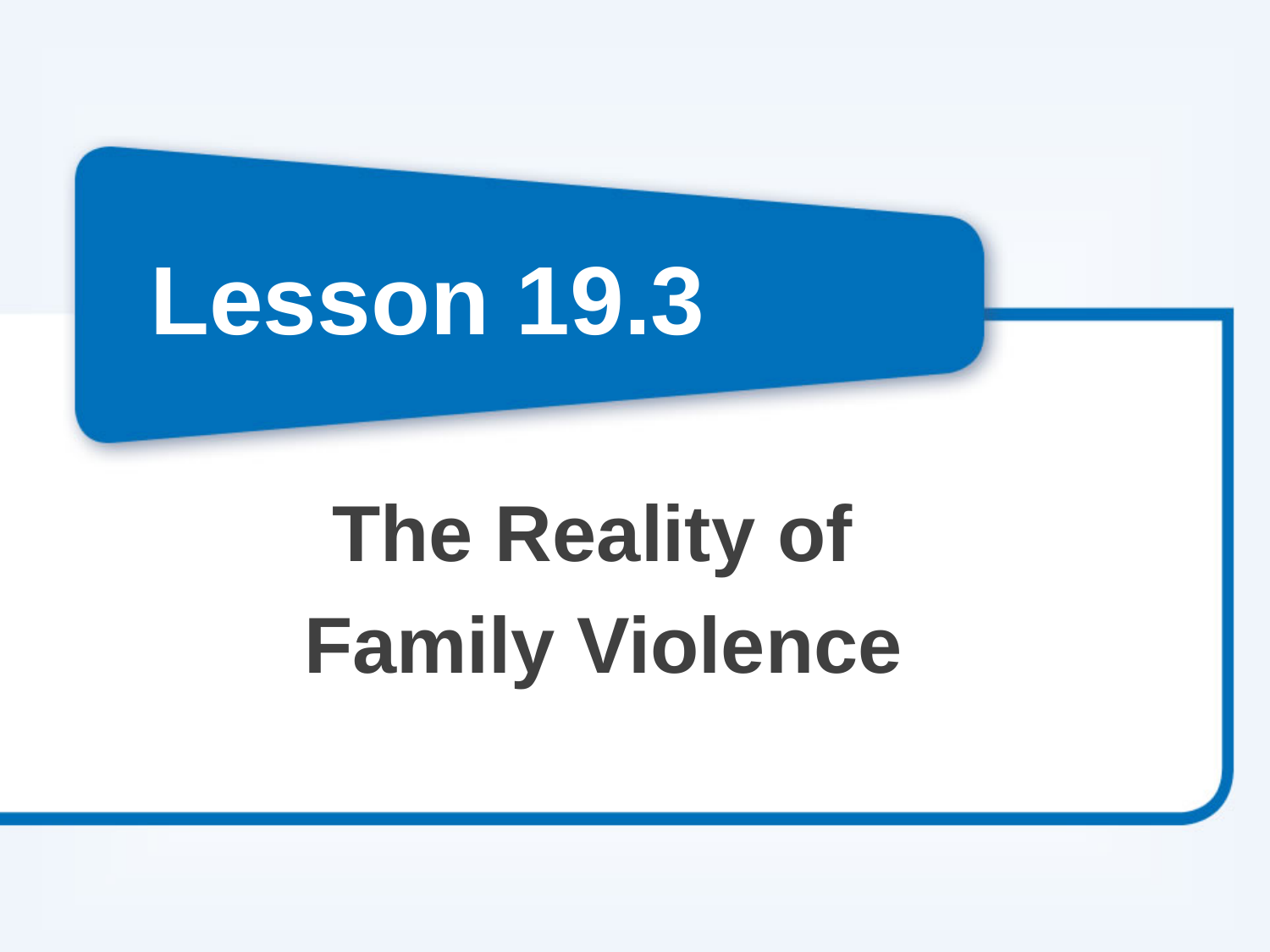

# Lesson 19.3
The Reality of
Family Violence